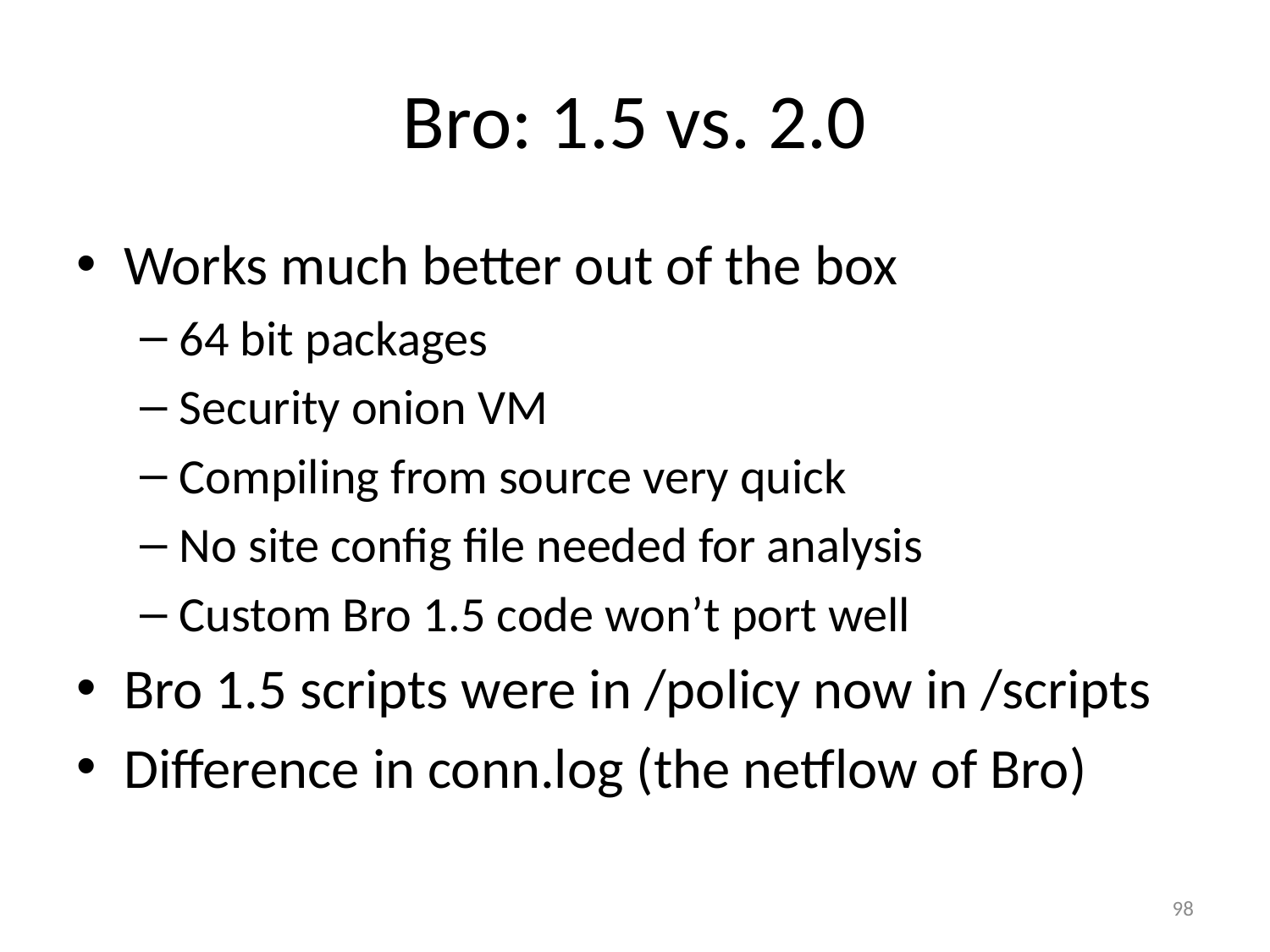

# Bro: 1.5 vs. 2.0
Works much better out of the box
64 bit packages
Security onion VM
Compiling from source very quick
No site config file needed for analysis
Custom Bro 1.5 code won’t port well
Bro 1.5 scripts were in /policy now in /scripts
Difference in conn.log (the netflow of Bro)

98